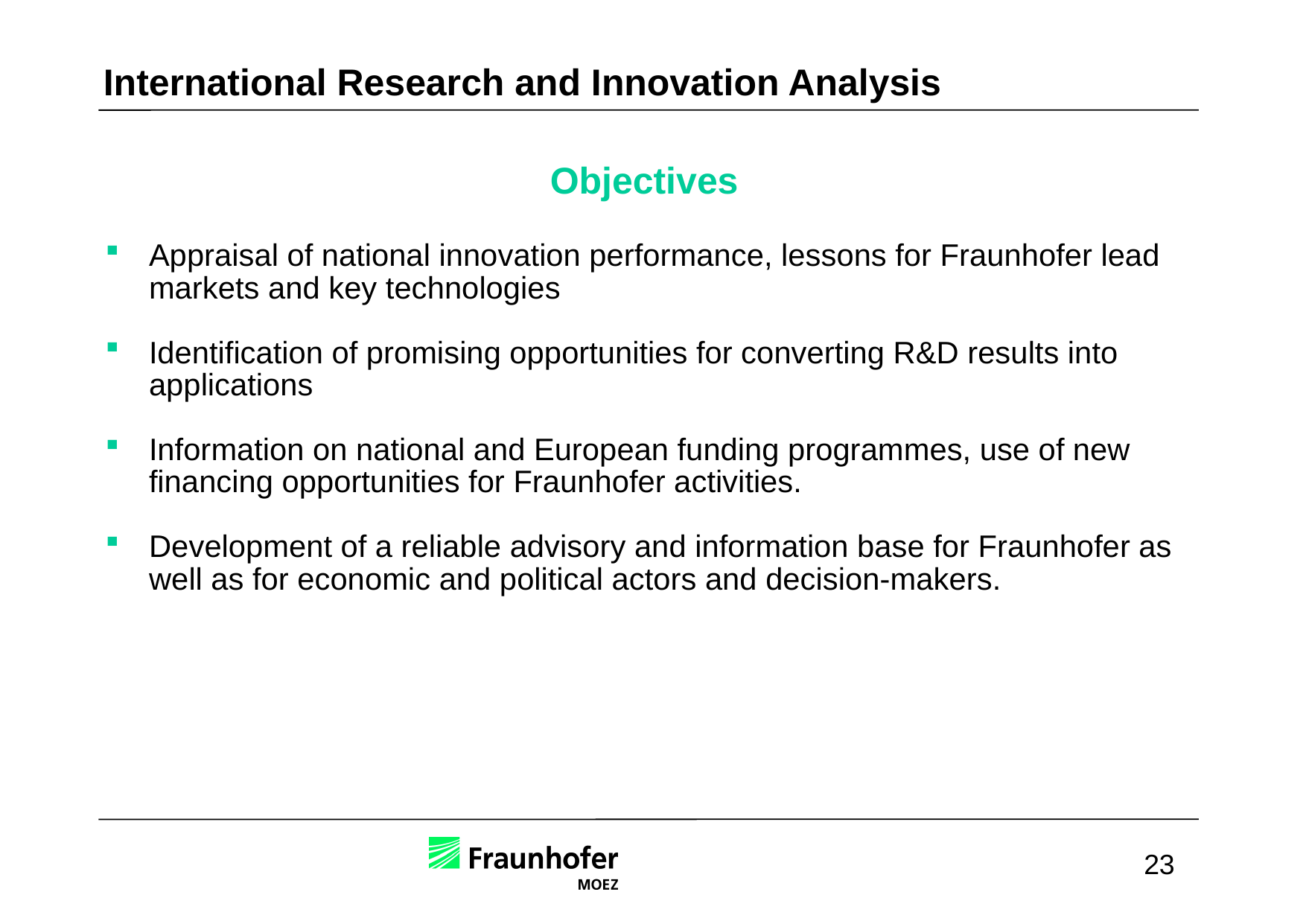

International Research and Innovation Analysis

Objectives

Appraisal of national innovation performance, lessons for Fraunhofer lead markets and key technologies

Identification of promising opportunities for converting R&D results into applications

Information on national and European funding programmes, use of new financing opportunities for Fraunhofer activities.

Development of a reliable advisory and information base for Fraunhofer as well as for economic and political actors and decision-makers.

23